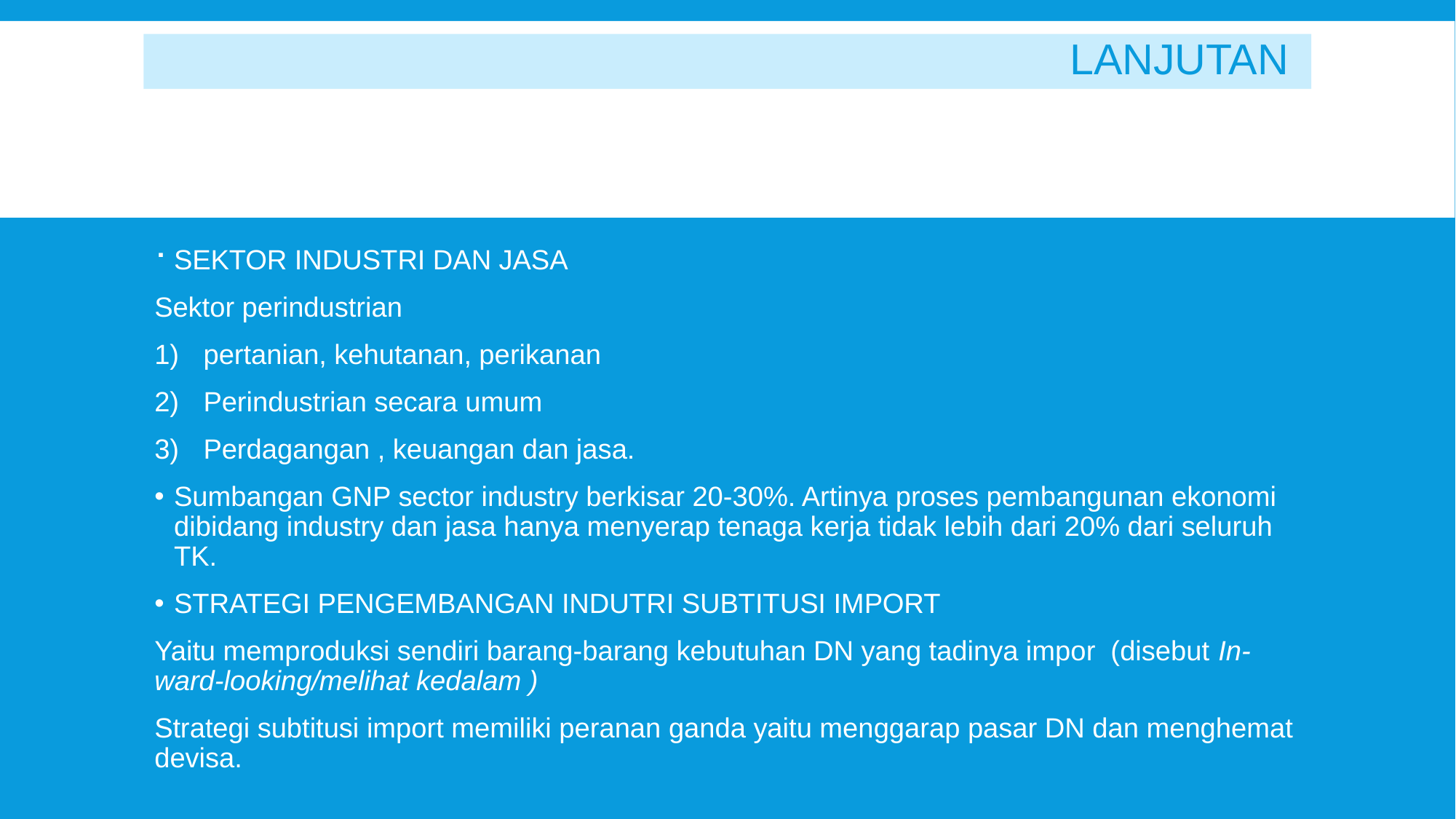

# Lanjutan
SEKTOR INDUSTRI DAN JASA
Sektor perindustrian
pertanian, kehutanan, perikanan
Perindustrian secara umum
Perdagangan , keuangan dan jasa.
Sumbangan GNP sector industry berkisar 20-30%. Artinya proses pembangunan ekonomi dibidang industry dan jasa hanya menyerap tenaga kerja tidak lebih dari 20% dari seluruh TK.
STRATEGI PENGEMBANGAN INDUTRI SUBTITUSI IMPORT
Yaitu memproduksi sendiri barang-barang kebutuhan DN yang tadinya impor  (disebut In-ward-looking/melihat kedalam )
Strategi subtitusi import memiliki peranan ganda yaitu menggarap pasar DN dan menghemat devisa.